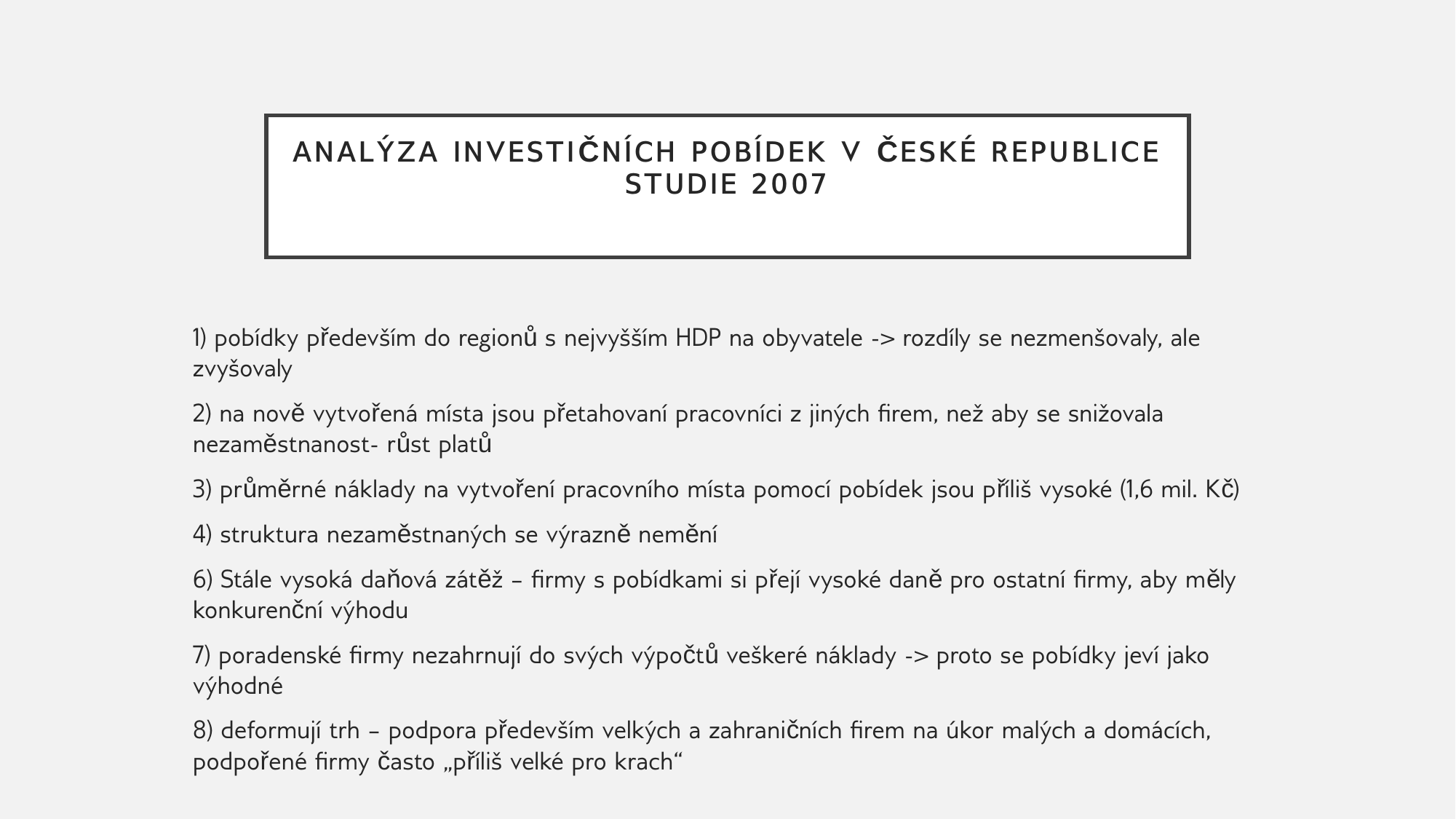

# Analýza investičních pobídek v České republice studie 2007
1) pobídky především do regionů s nejvyšším HDP na obyvatele -> rozdíly se nezmenšovaly, ale zvyšovaly
2) na nově vytvořená místa jsou přetahovaní pracovníci z jiných firem, než aby se snižovala nezaměstnanost- růst platů
3) průměrné náklady na vytvoření pracovního místa pomocí pobídek jsou příliš vysoké (1,6 mil. Kč)
4) struktura nezaměstnaných se výrazně nemění
6) Stále vysoká daňová zátěž – firmy s pobídkami si přejí vysoké daně pro ostatní firmy, aby měly konkurenční výhodu
7) poradenské firmy nezahrnují do svých výpočtů veškeré náklady -> proto se pobídky jeví jako výhodné
8) deformují trh – podpora především velkých a zahraničních firem na úkor malých a domácích, podpořené firmy často „příliš velké pro krach“